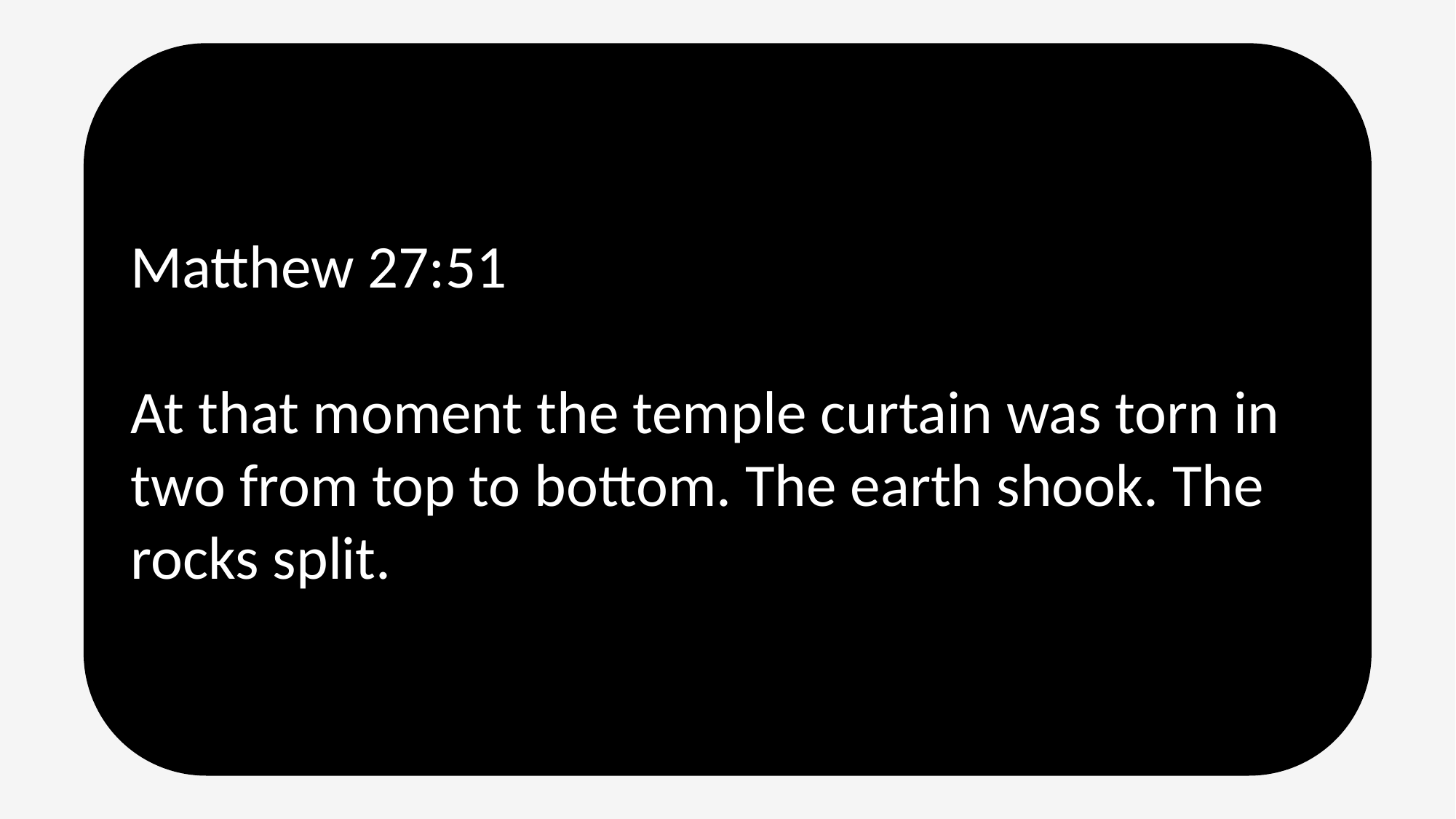

Matthew 27:51

At that moment the temple curtain was torn in two from top to bottom. The earth shook. The rocks split.